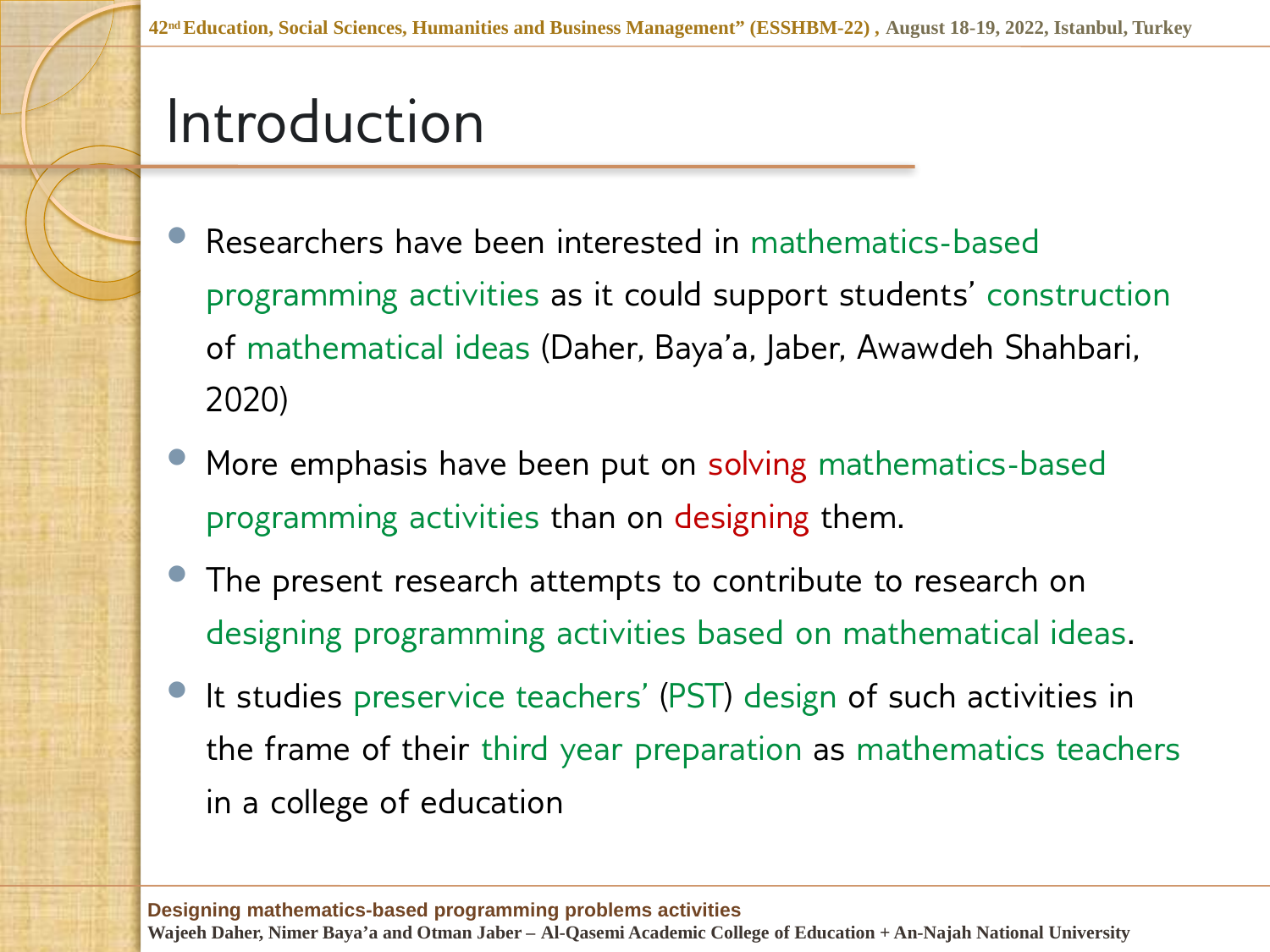

# Introduction
Researchers have been interested in mathematics-based programming activities as it could support students’ construction of mathematical ideas (Daher, Baya’a, Jaber, Awawdeh Shahbari, 2020)
More emphasis have been put on solving mathematics-based programming activities than on designing them.
The present research attempts to contribute to research on designing programming activities based on mathematical ideas.
It studies preservice teachers’ (PST) design of such activities in the frame of their third year preparation as mathematics teachers in a college of education